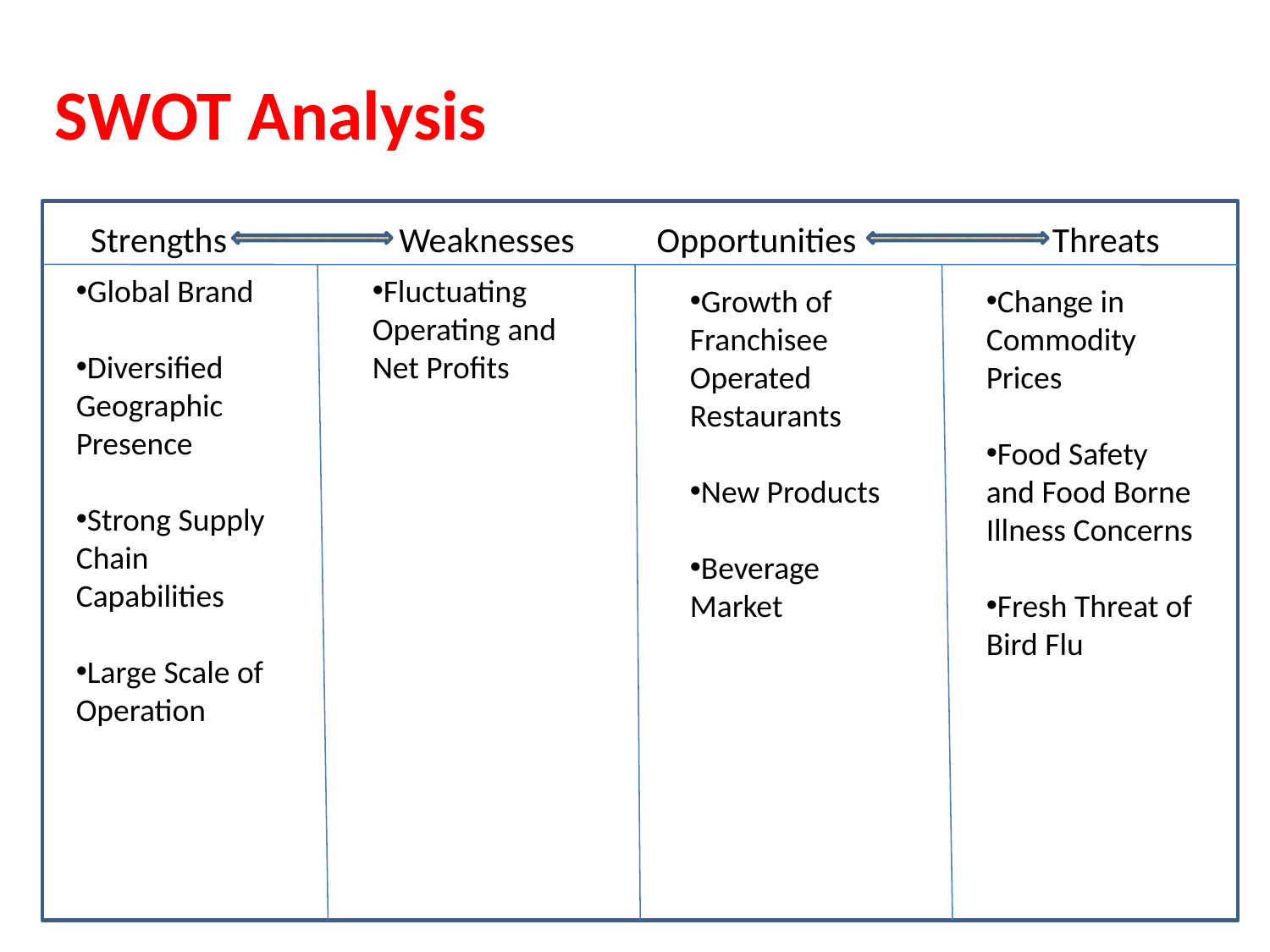

SWOT Analysis

Strengths
Weaknesses
Opportunities
Threats

Global Brand

Diversified    Geographic Presence

Strong Supply Chain Capabilities

Large Scale of Operation

Fluctuating Operating and Net Profits
Growth of Franchisee Operated Restaurants

New Products

Beverage Market
Change in Commodity Prices

Food Safety and Food Borne Illness Concerns

Fresh Threat of Bird Flu